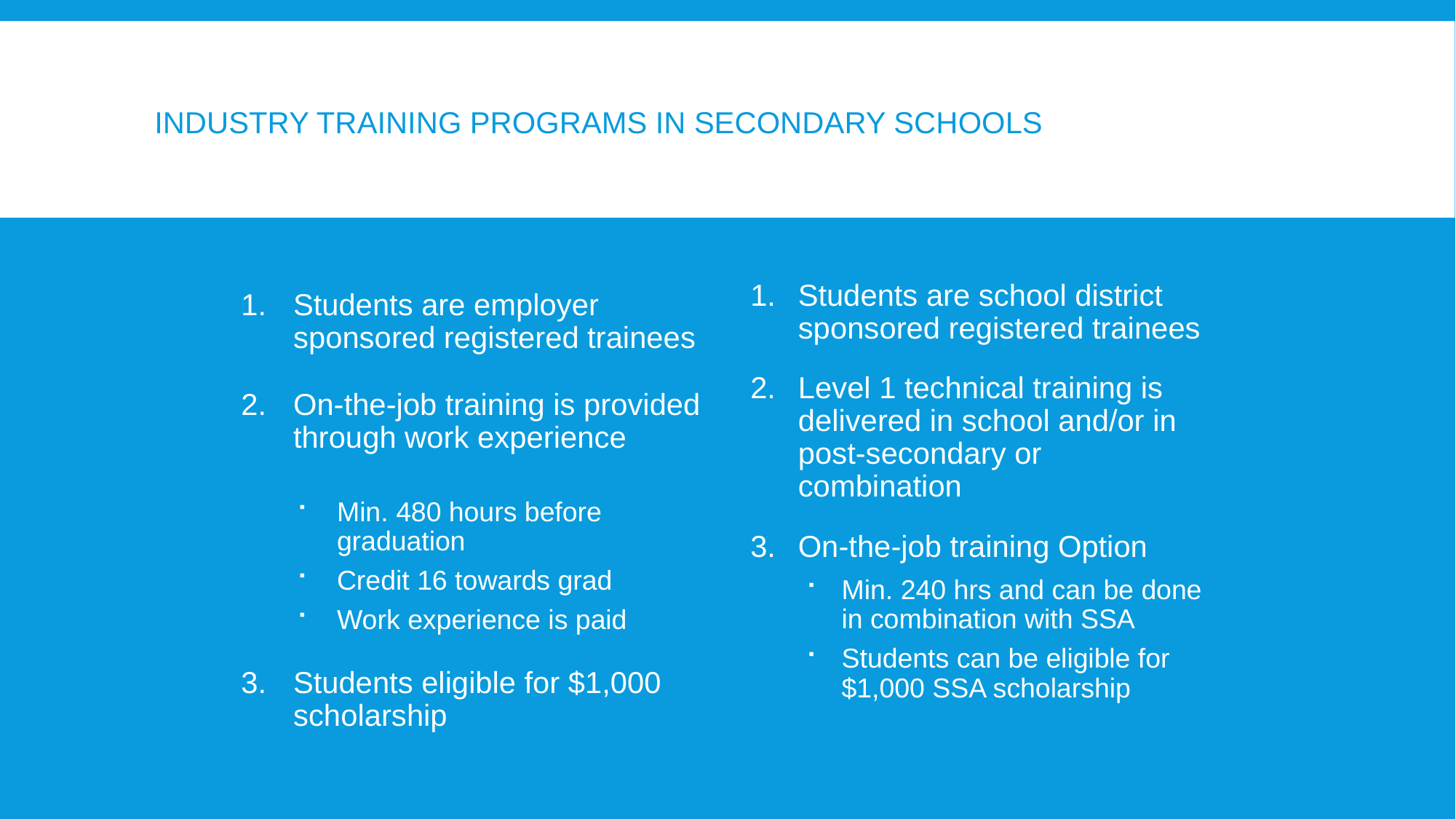

# INDUSTRY TRAINING PROGRAMS IN SECONDARY SCHOOLS
SSA

Students are employer sponsored registered trainees
On-the-job training is provided through work experience
Min. 480 hours before graduation
Credit 16 towards grad
Work experience is paid
Students eligible for $1,000 scholarship
ACE IT

Students are school district sponsored registered trainees
Level 1 technical training is delivered in school and/or in post-secondary or combination
On-the-job training Option
Min. 240 hrs and can be done in combination with SSA
Students can be eligible for $1,000 SSA scholarship